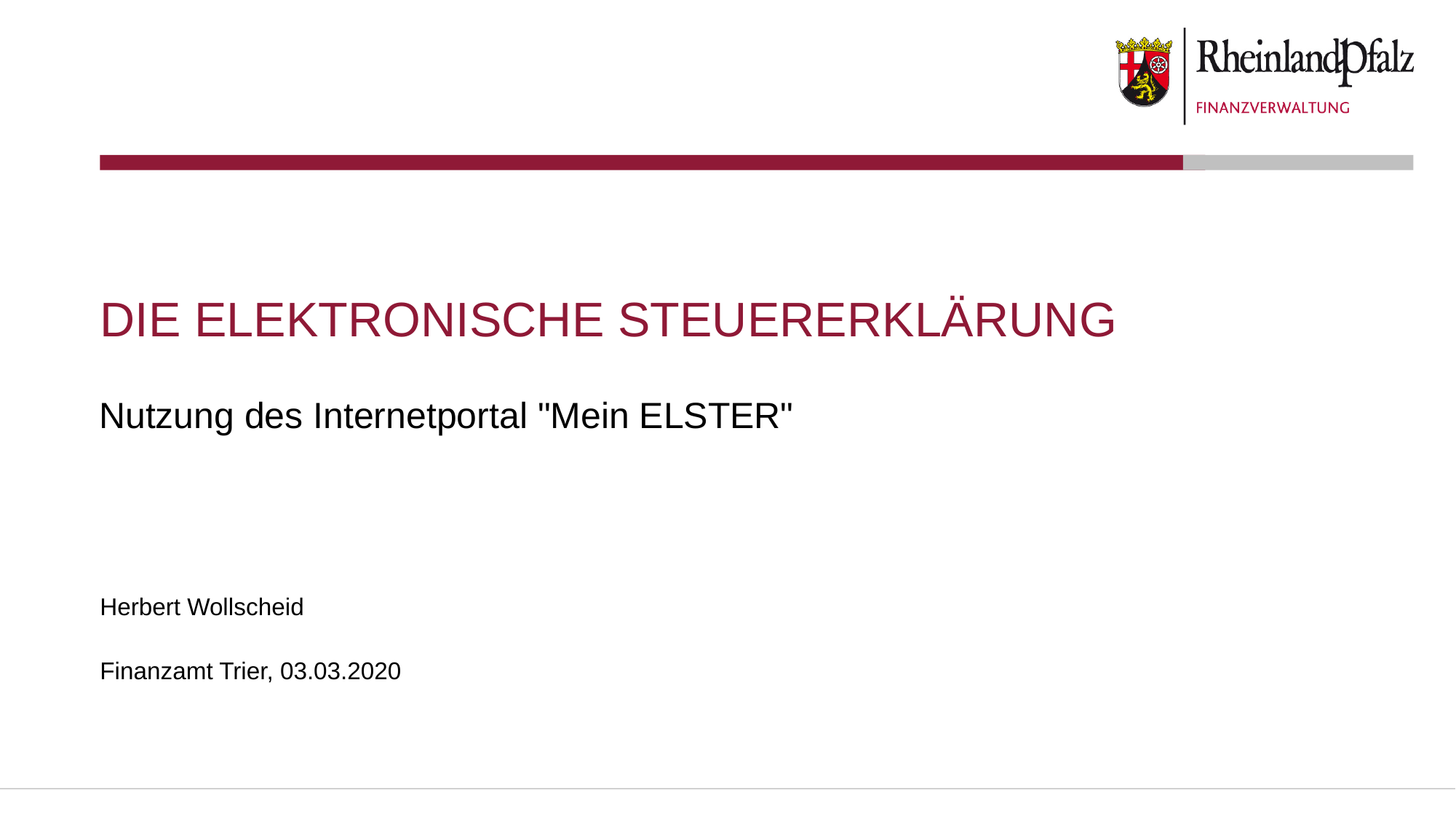

# DIE ELEKTRONISCHE STEUERERKLÄRUNG
Nutzung des Internetportal "Mein ELSTER"
Herbert Wollscheid
Finanzamt Trier, 03.03.2020